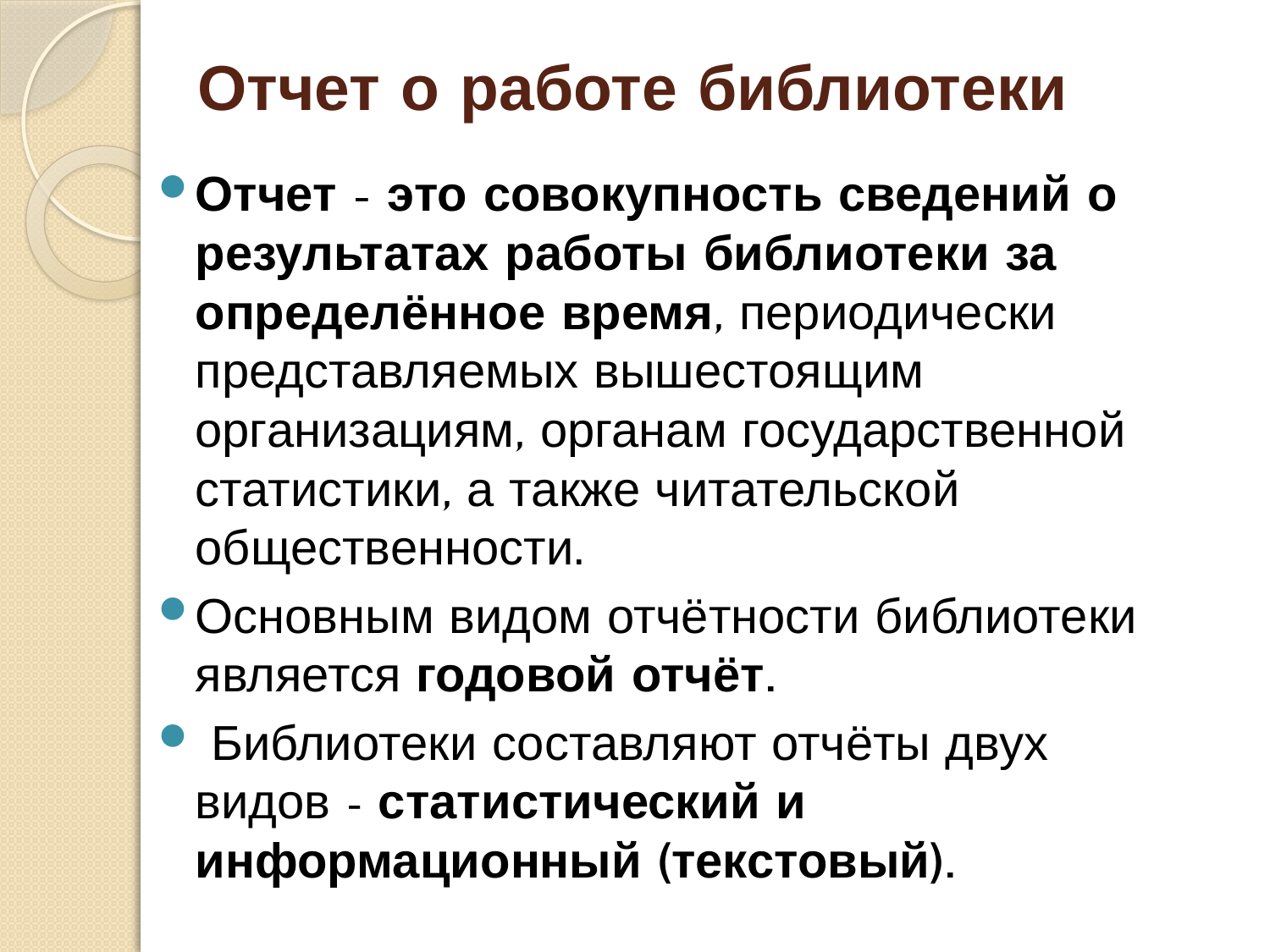

# Отчет о работе библиотеки
Отчет - это совокупность сведений о результатах работы библиотеки за определённое время, периодически представляемых вышестоящим организациям, органам государственной статистики, а также читательской общественности.
Основным видом отчётности библиотеки является годовой отчёт.
 Библиотеки составляют отчёты двух видов - статистический и информационный (текстовый).